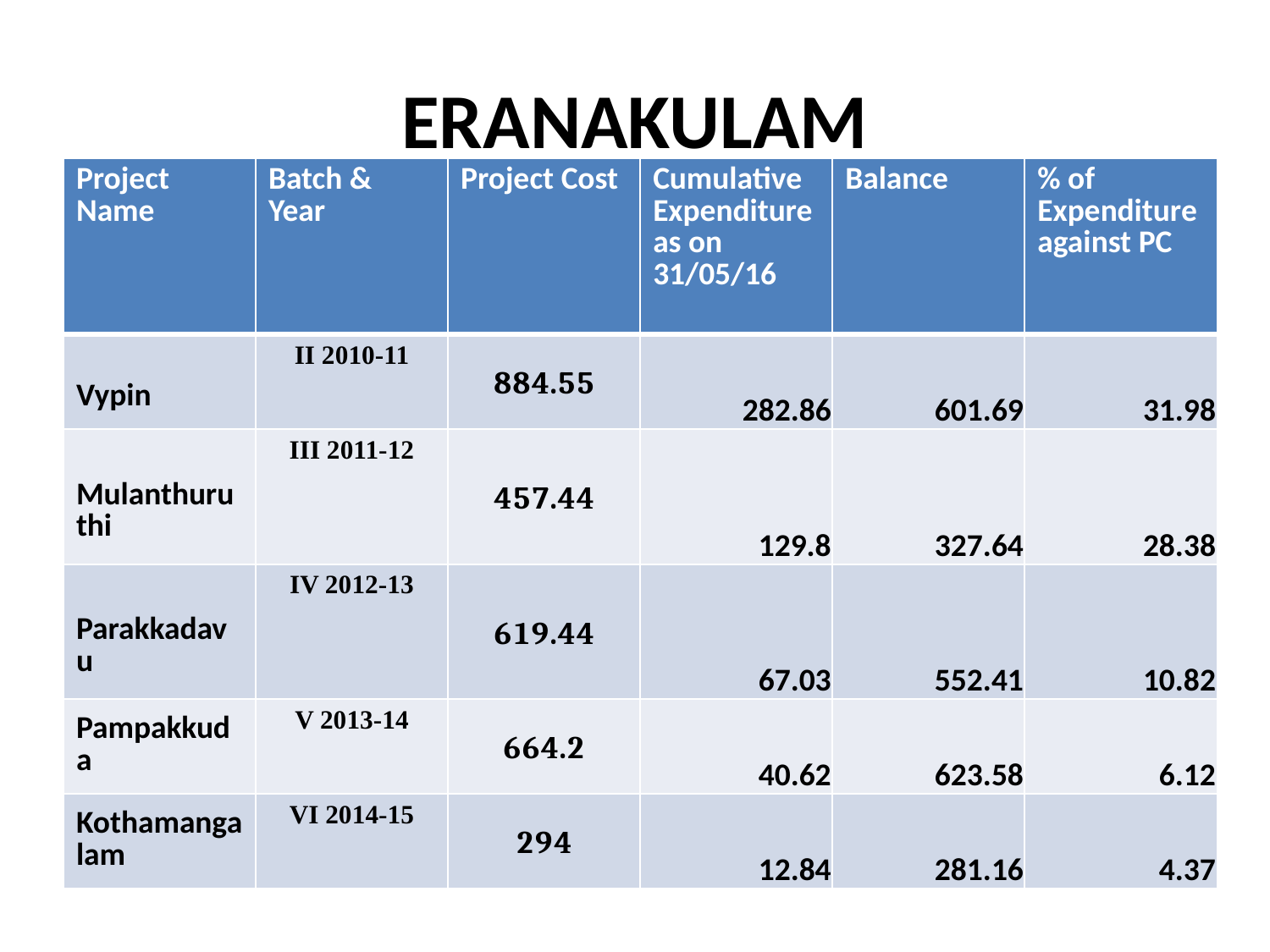

# ERANAKULAM
| Project Name | Batch & Year | Project Cost | Cumulative Expenditure as on 31/05/16 | Balance | % of Expenditure against PC |
| --- | --- | --- | --- | --- | --- |
| Vypin | II 2010-11 | 884.55 | 282.86 | 601.69 | 31.98 |
| Mulanthuruthi | III 2011-12 | 457.44 | 129.8 | 327.64 | 28.38 |
| Parakkadavu | IV 2012-13 | 619.44 | 67.03 | 552.41 | 10.82 |
| Pampakkuda | V 2013-14 | 664.2 | 40.62 | 623.58 | 6.12 |
| Kothamangalam | VI 2014-15 | 294 | 12.84 | 281.16 | 4.37 |